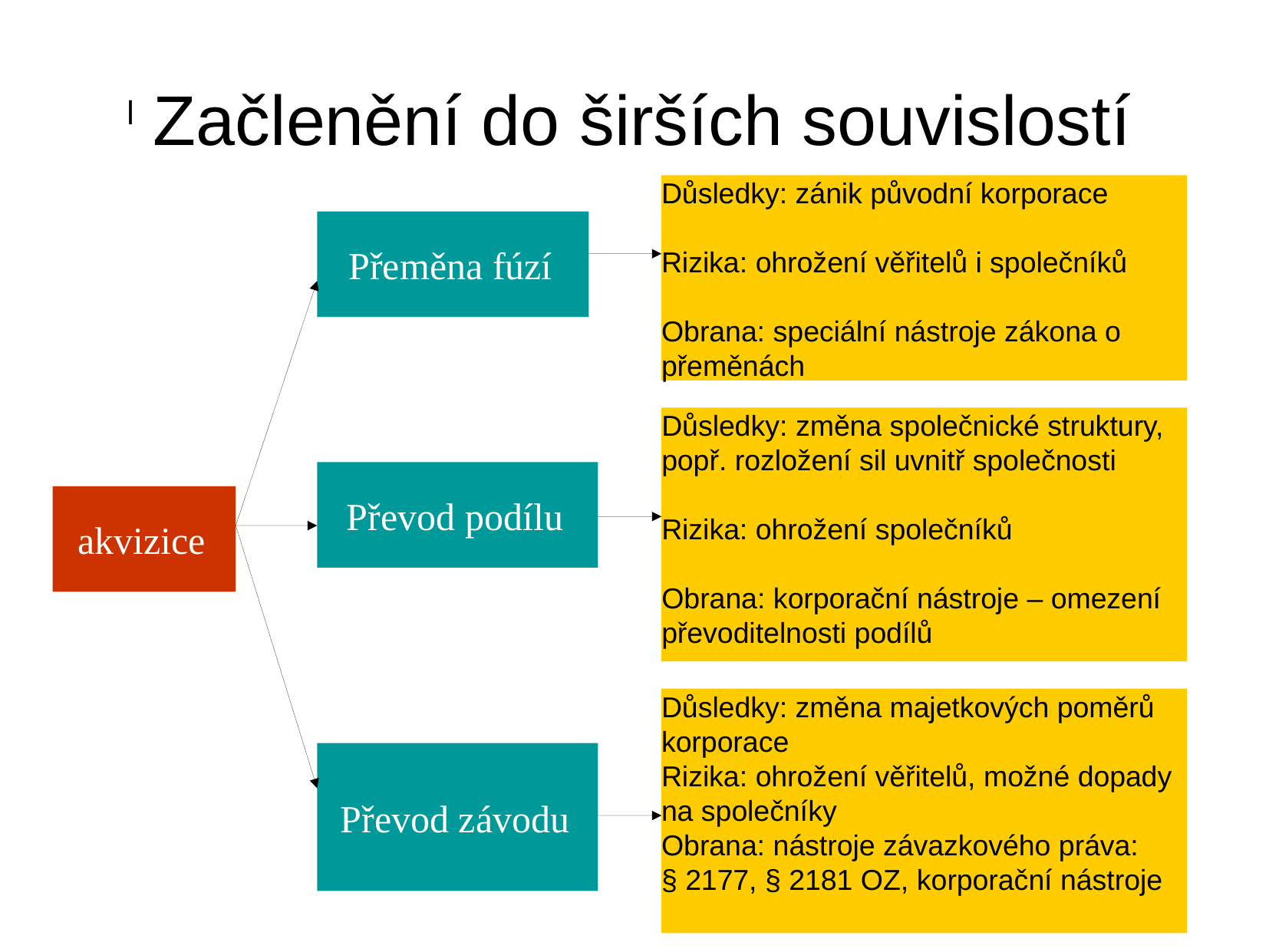

Začlenění do širších souvislostí
Důsledky: zánik původní korporace

Rizika: ohrožení věřitelů i společníků

Obrana: speciální nástroje zákona o přeměnách

Přeměna fúzí

Důsledky: změna společnické struktury, popř. rozložení sil uvnitř společnosti

Rizika: ohrožení společníků

Obrana: korporační nástroje – omezení převoditelnosti podílů

Převod podílu
akvizice

Důsledky: změna majetkových poměrů korporace
Rizika: ohrožení věřitelů, možné dopady na společníky
Obrana: nástroje závazkového práva:
§ 2177, § 2181 OZ, korporační nástroje

Převod závodu